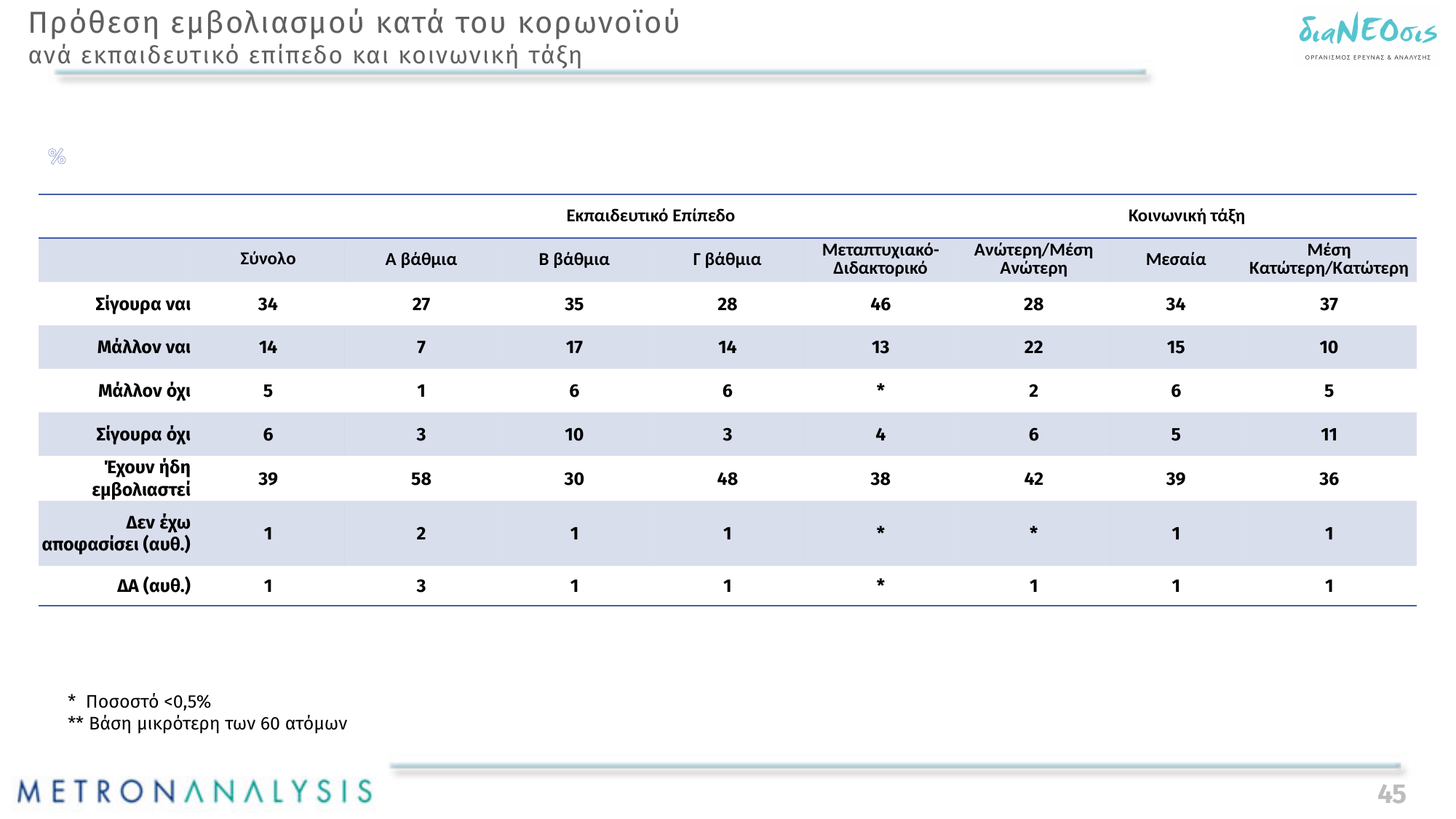

# Πρόθεση εμβολιασμού κατά του κορωνοϊού ανά εκπαιδευτικό επίπεδο και κοινωνική τάξη
%
|  |  | Εκπαιδευτικό Επίπεδο |  |  |  | Κοινωνική τάξη |  |  |
| --- | --- | --- | --- | --- | --- | --- | --- | --- |
|  | Σύνολο | A βάθμια | Β βάθμια | Γ βάθμια | Μεταπτυχιακό-Διδακτορικό | Ανώτερη/Μέση Ανώτερη | Μεσαία | Μέση Κατώτερη/Κατώτερη |
| Σίγουρα ναι | 34 | 27 | 35 | 28 | 46 | 28 | 34 | 37 |
| Μάλλον ναι | 14 | 7 | 17 | 14 | 13 | 22 | 15 | 10 |
| Μάλλον όχι | 5 | 1 | 6 | 6 | \* | 2 | 6 | 5 |
| Σίγουρα όχι | 6 | 3 | 10 | 3 | 4 | 6 | 5 | 11 |
| Έχουν ήδη εμβολιαστεί | 39 | 58 | 30 | 48 | 38 | 42 | 39 | 36 |
| Δεν έχω αποφασίσει (αυθ.) | 1 | 2 | 1 | 1 | \* | \* | 1 | 1 |
| ΔΑ (αυθ.) | 1 | 3 | 1 | 1 | \* | 1 | 1 | 1 |
*  Ποσοστό <0,5%
** Βάση μικρότερη των 60 ατόμων
45